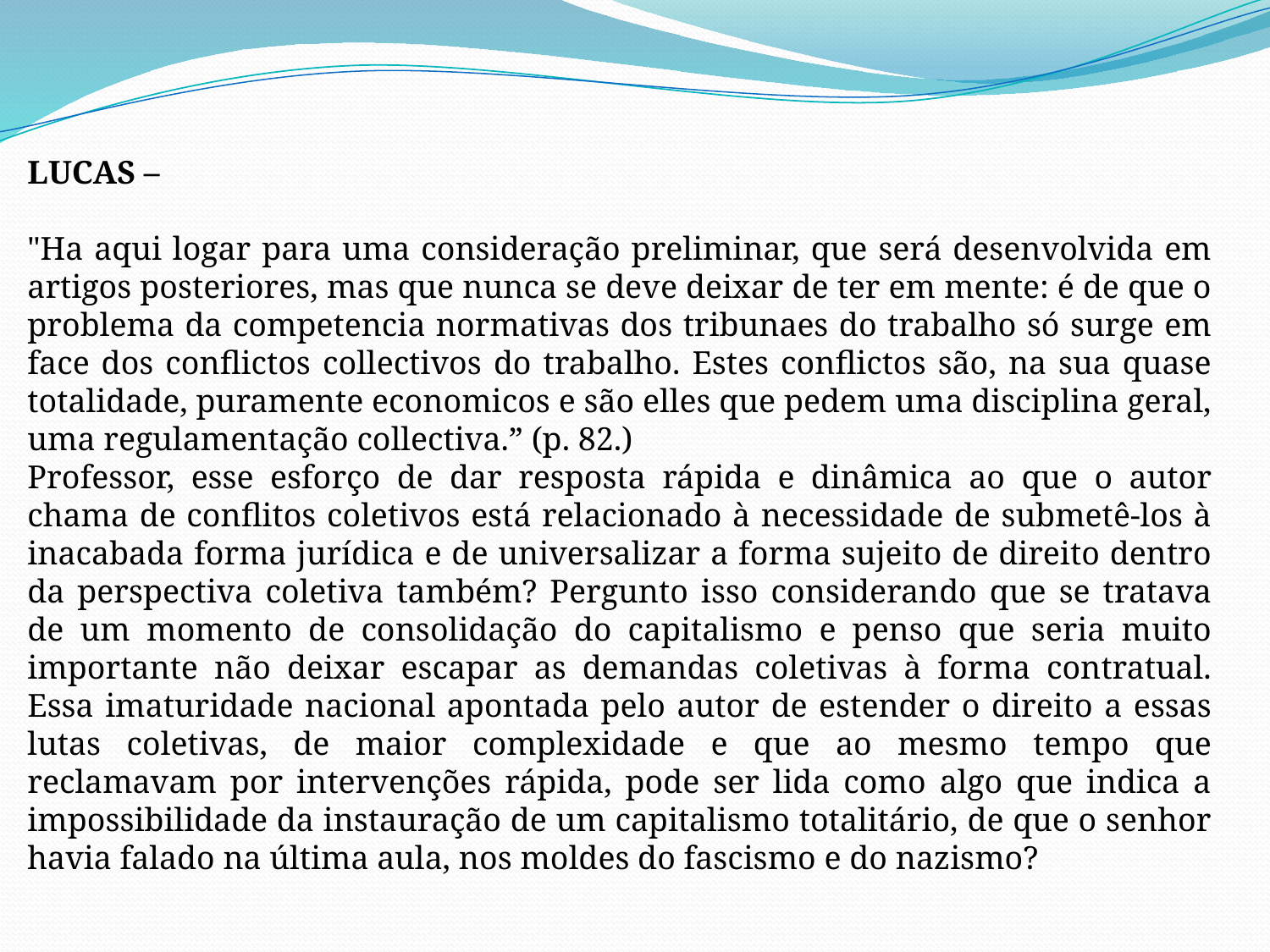

LUCAS –

"Ha aqui logar para uma consideração preliminar, que será desenvolvida em artigos posteriores, mas que nunca se deve deixar de ter em mente: é de que o problema da competencia normativas dos tribunaes do trabalho só surge em face dos conflictos collectivos do trabalho. Estes conflictos são, na sua quase totalidade, puramente economicos e são elles que pedem uma disciplina geral, uma regulamentação collectiva.” (p. 82.)
Professor, esse esforço de dar resposta rápida e dinâmica ao que o autor chama de conflitos coletivos está relacionado à necessidade de submetê-los à inacabada forma jurídica e de universalizar a forma sujeito de direito dentro da perspectiva coletiva também? Pergunto isso considerando que se tratava de um momento de consolidação do capitalismo e penso que seria muito importante não deixar escapar as demandas coletivas à forma contratual. Essa imaturidade nacional apontada pelo autor de estender o direito a essas lutas coletivas, de maior complexidade e que ao mesmo tempo que reclamavam por intervenções rápida, pode ser lida como algo que indica a impossibilidade da instauração de um capitalismo totalitário, de que o senhor havia falado na última aula, nos moldes do fascismo e do nazismo?